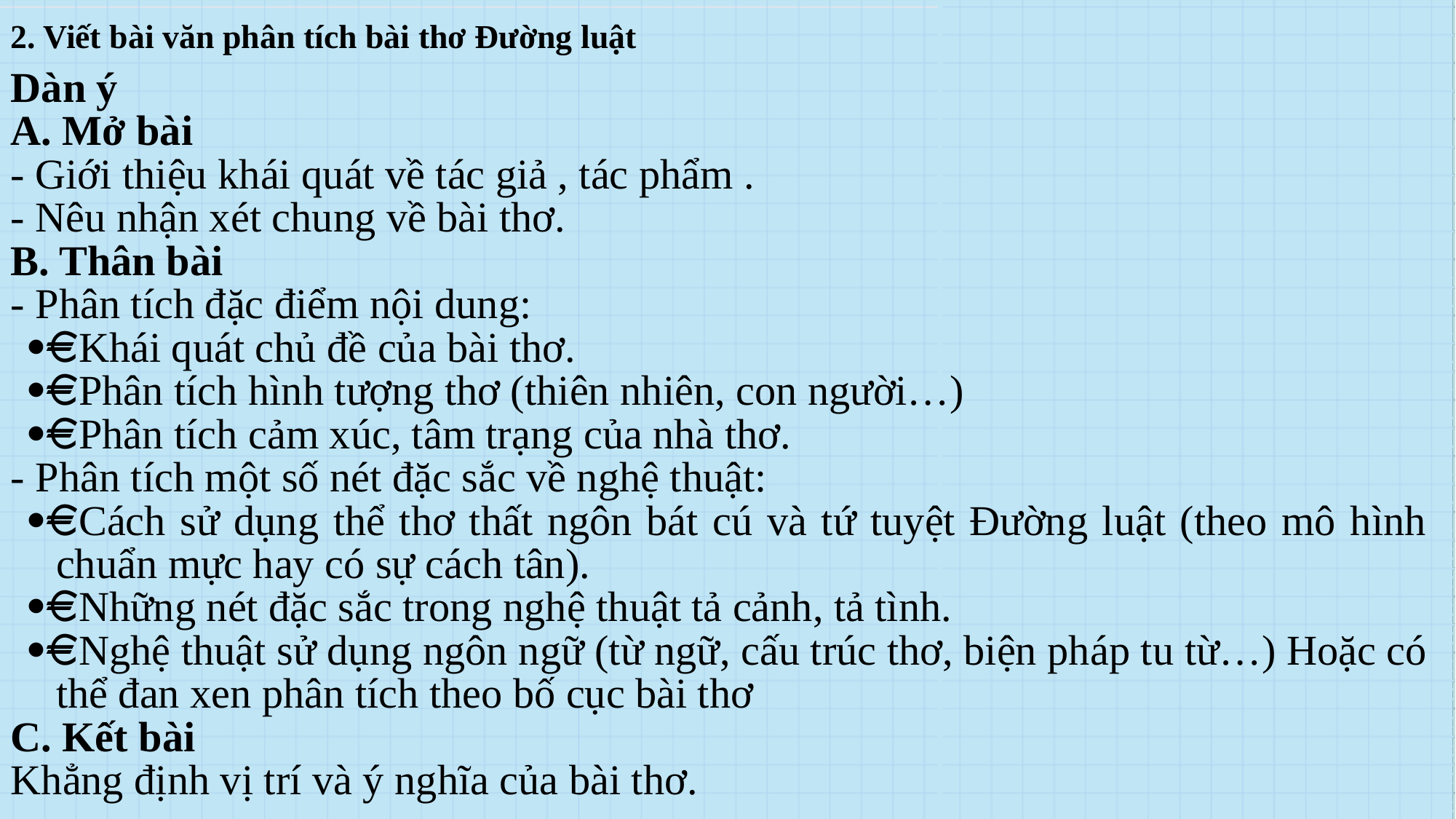

2. Viết bài văn phân tích bài thơ Đường luật
Dàn ý
A. Mở bài
- Giới thiệu khái quát về tác giả , tác phẩm .
- Nêu nhận xét chung về bài thơ.
B. Thân bài
- Phân tích đặc điểm nội dung:
• Khái quát chủ đề của bài thơ.
• Phân tích hình tượng thơ (thiên nhiên, con người…)
• Phân tích cảm xúc, tâm trạng của nhà thơ.
- Phân tích một số nét đặc sắc về nghệ thuật:
• Cách sử dụng thể thơ thất ngôn bát cú và tứ tuyệt Đường luật (theo mô hình chuẩn mực hay có sự cách tân).
• Những nét đặc sắc trong nghệ thuật tả cảnh, tả tình.
• Nghệ thuật sử dụng ngôn ngữ (từ ngữ, cấu trúc thơ, biện pháp tu từ…) Hoặc có thể đan xen phân tích theo bố cục bài thơ
C. Kết bài
Khẳng định vị trí và ý nghĩa của bài thơ.